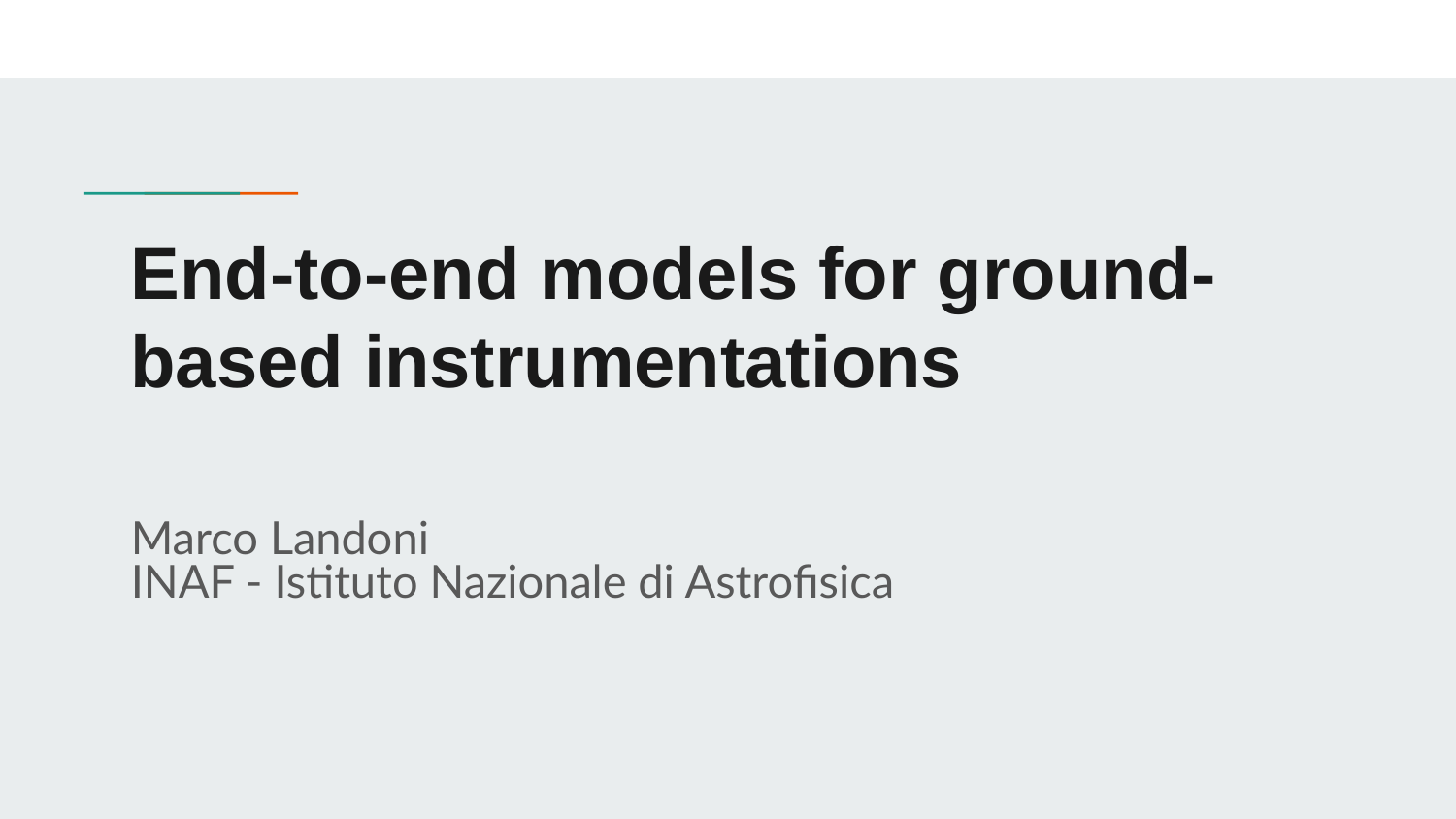

# End-to-end models for ground-based instrumentations
Marco Landoni
INAF - Istituto Nazionale di Astrofisica